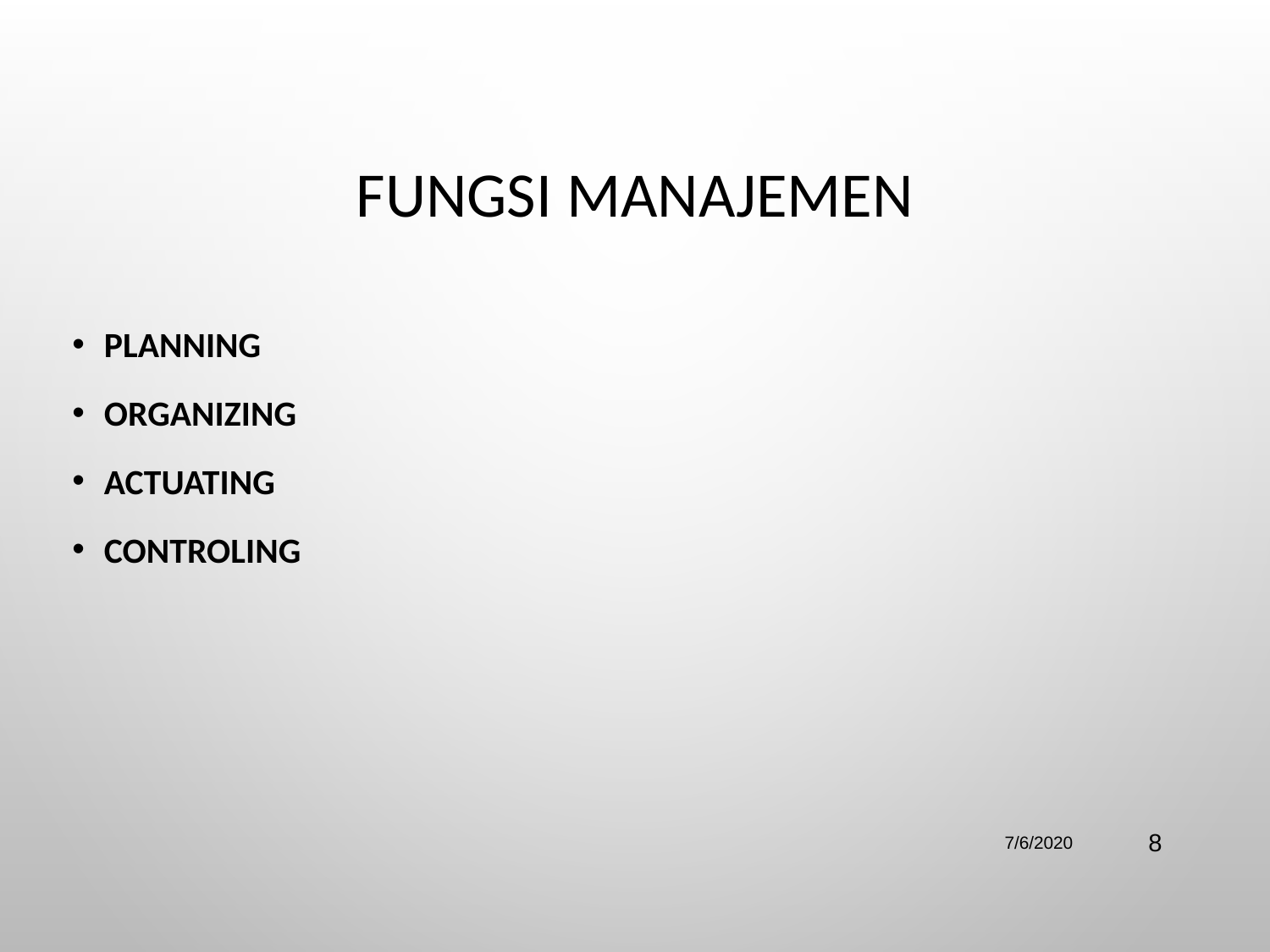

# FUNGSI MANAJEMEN
PLANNING
ORGANIZING
ACTUATING
CONTROLING
7/6/2020
8